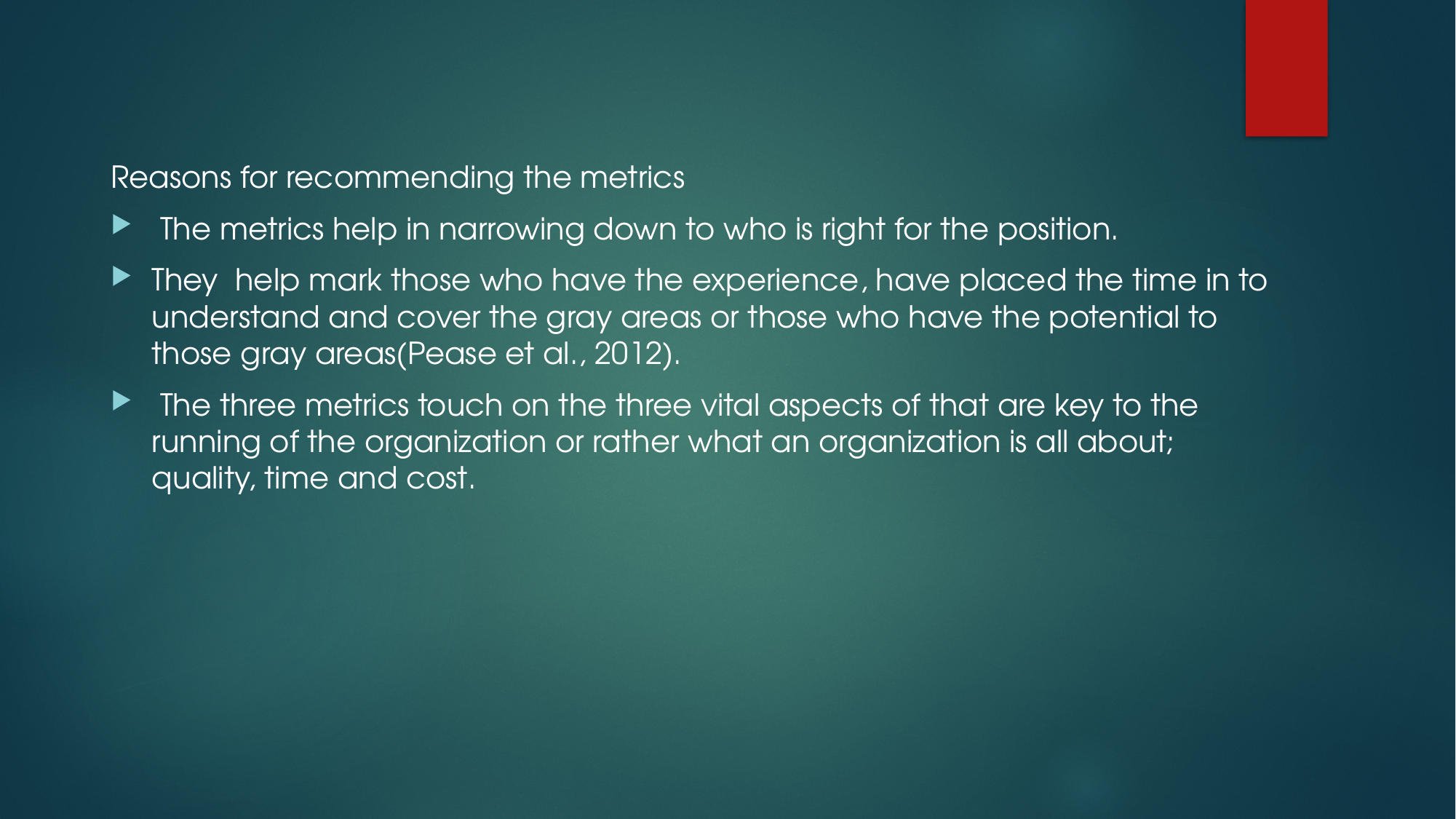

Reasons for recommending the metrics
 The metrics help in narrowing down to who is right for the position.
They  help mark those who have the experience, have placed the time in to understand and cover the gray areas or those who have the potential to those gray areas(Pease et al., 2012).
 The three metrics touch on the three vital aspects of that are key to the running of the organization or rather what an organization is all about; quality, time and cost.